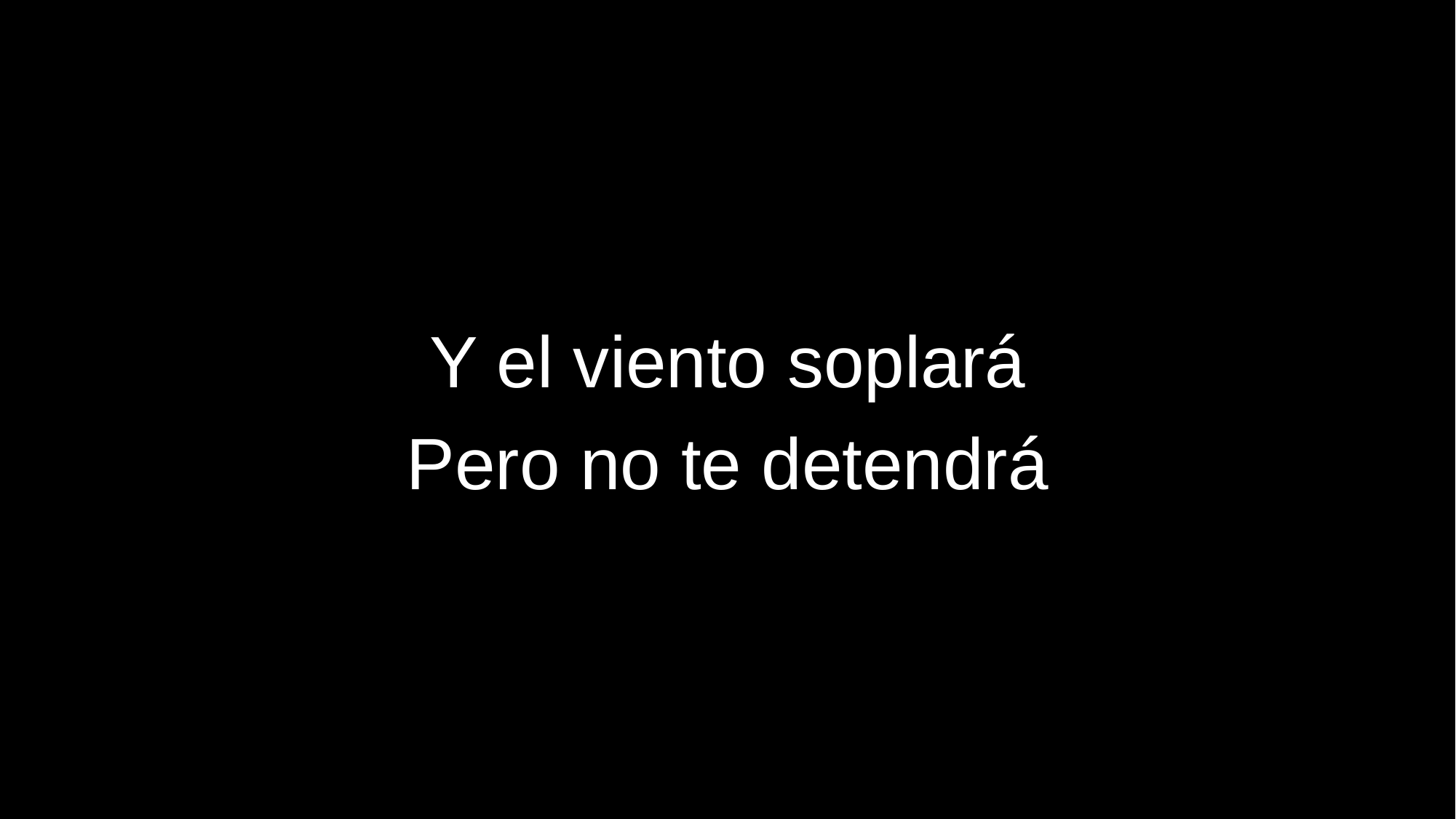

Y el viento soplará
Pero no te detendrá